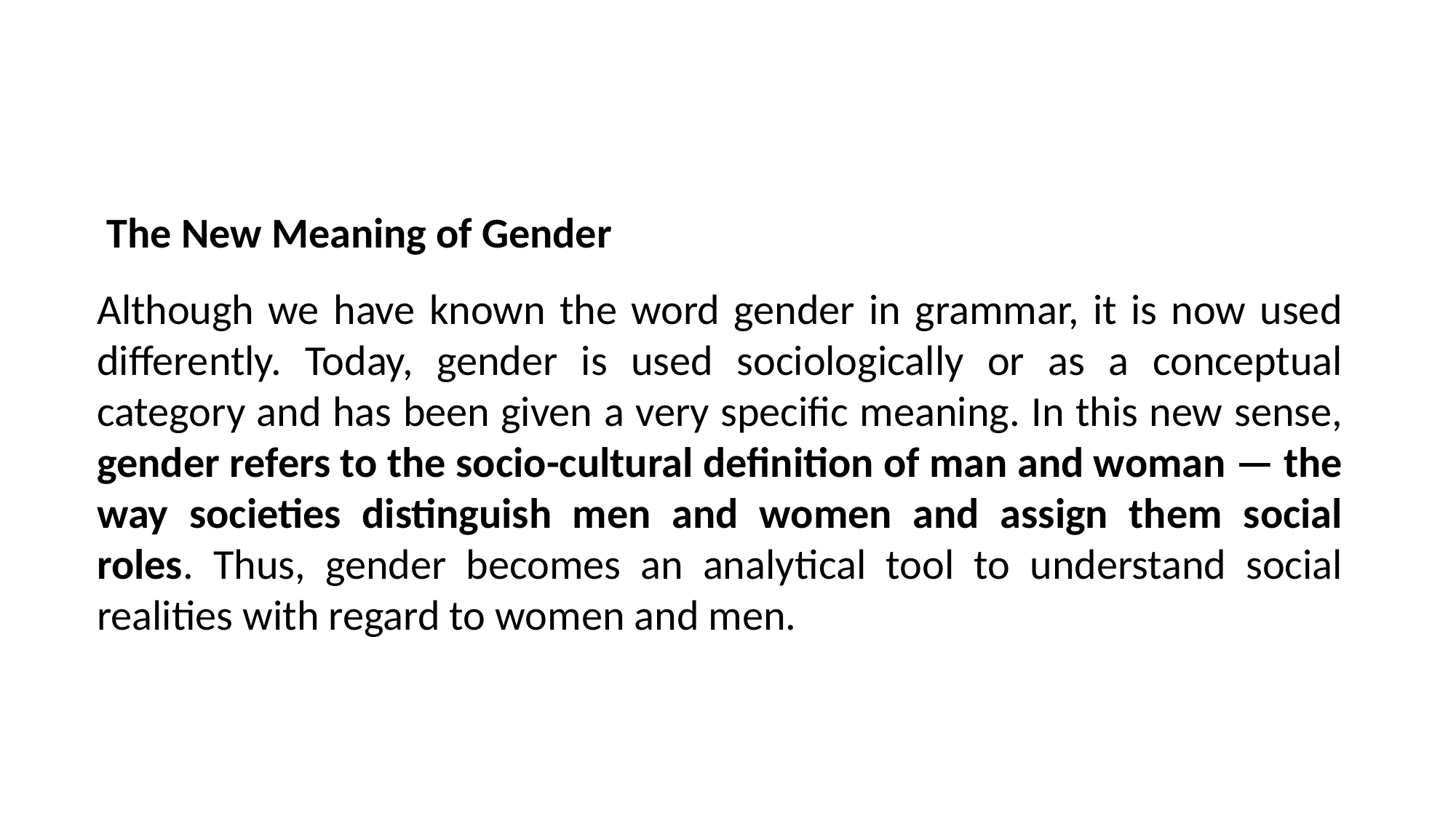

The New Meaning of Gender
Although we have known the word gender in grammar, it is now used differently. Today, gender is used sociologically or as a conceptual category and has been given a very specific meaning. In this new sense, gender refers to the socio-cultural definition of man and woman — the way societies distinguish men and women and assign them social roles. Thus, gender becomes an analytical tool to understand social realities with regard to women and men.